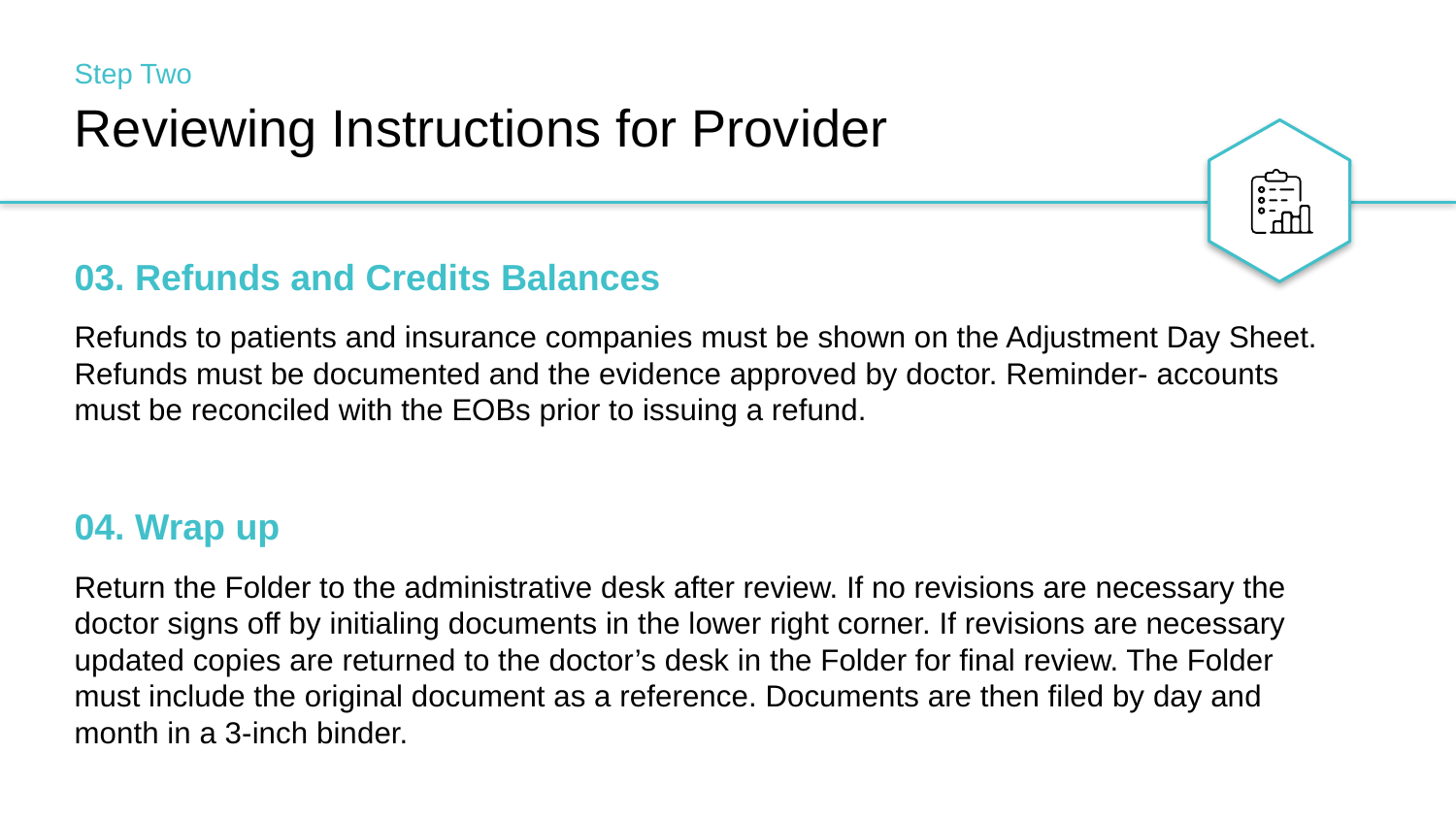

Step Two
# Reviewing Instructions for Provider

03. Refunds and Credits Balances
Refunds to patients and insurance companies must be shown on the Adjustment Day Sheet. Refunds must be documented and the evidence approved by doctor. Reminder- accounts must be reconciled with the EOBs prior to issuing a refund.

04. Wrap up
Return the Folder to the administrative desk after review. If no revisions are necessary the doctor signs off by initialing documents in the lower right corner. If revisions are necessary updated copies are returned to the doctor’s desk in the Folder for final review. The Folder must include the original document as a reference. Documents are then filed by day and month in a 3-inch binder.